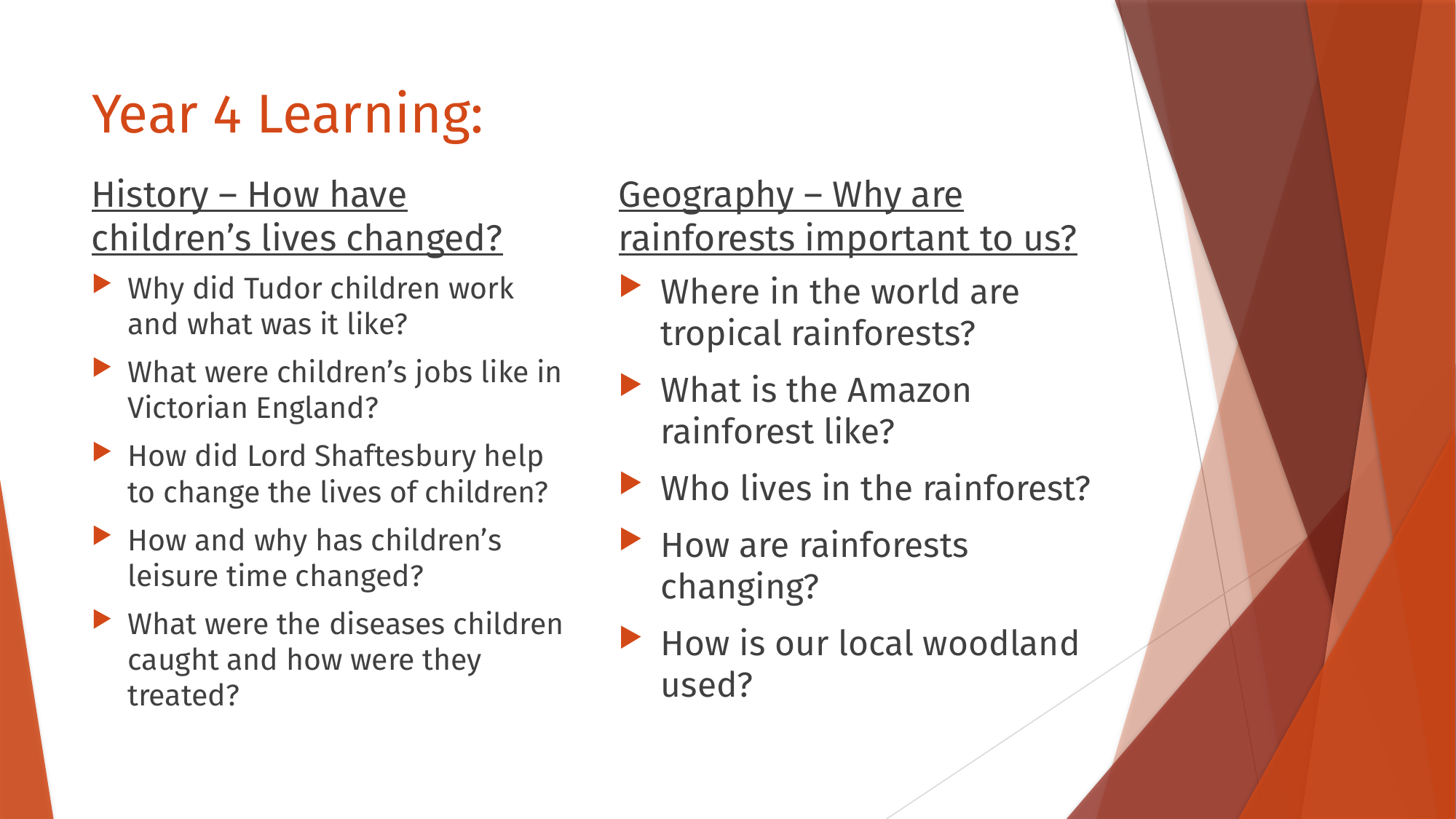

# Year 4 Learning:
Geography – Why are rainforests important to us?
History – How have children’s lives changed?
Why did Tudor children work and what was it like?
What were children’s jobs like in Victorian England?
How did Lord Shaftesbury help to change the lives of children?
How and why has children’s leisure time changed?
What were the diseases children caught and how were they treated?

Where in the world are tropical rainforests?
What is the Amazon rainforest like?
Who lives in the rainforest?
How are rainforests changing?
How is our local woodland used?